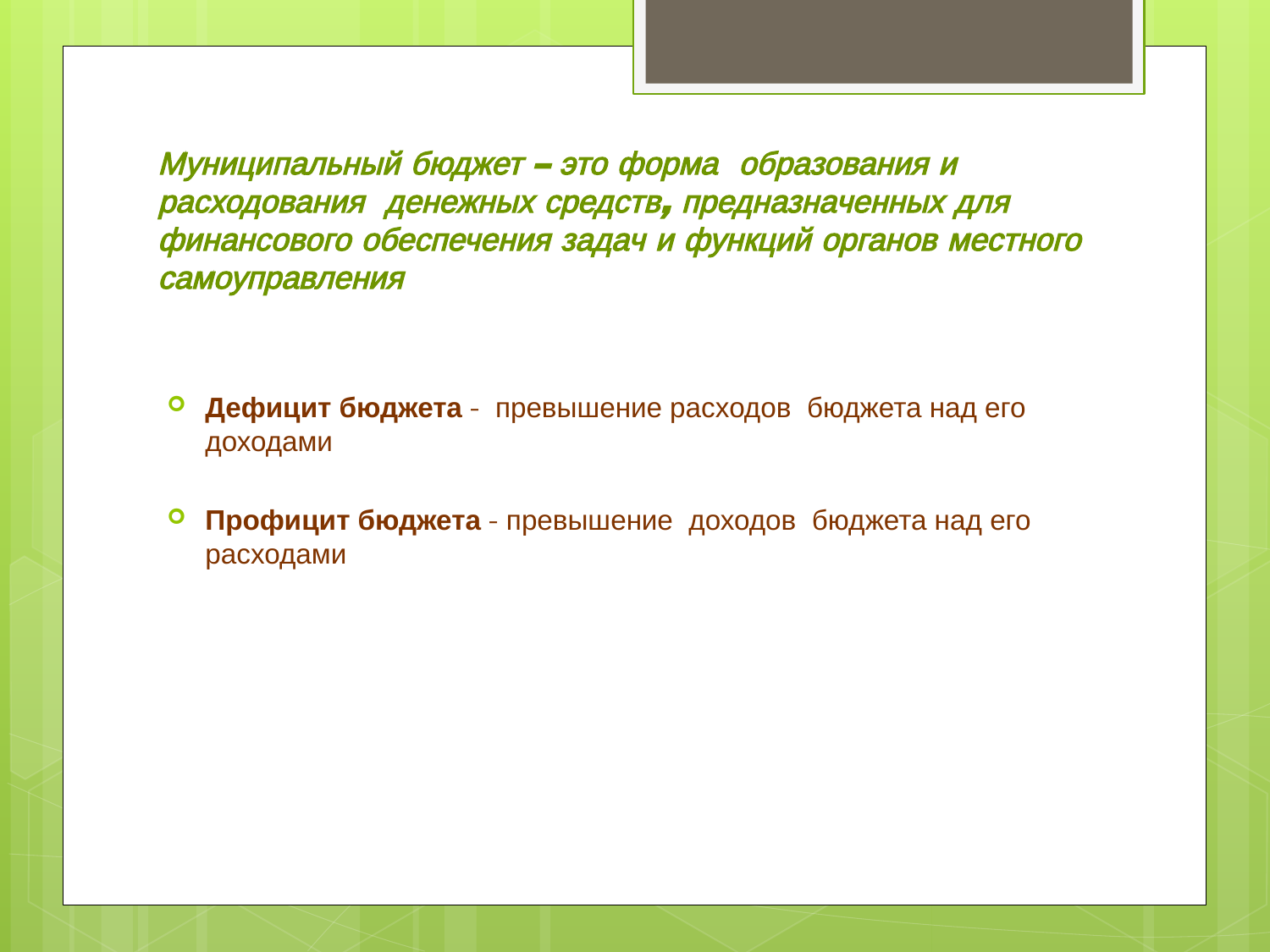

# Муниципальный бюджет – это форма  образования и расходования  денежных средств, предназначенных для финансового обеспечения задач и функций органов местного самоуправления

Дефицит бюджета -  превышение расходов  бюджета над его доходами

Профицит бюджета - превышение  доходов  бюджета над его  расходами